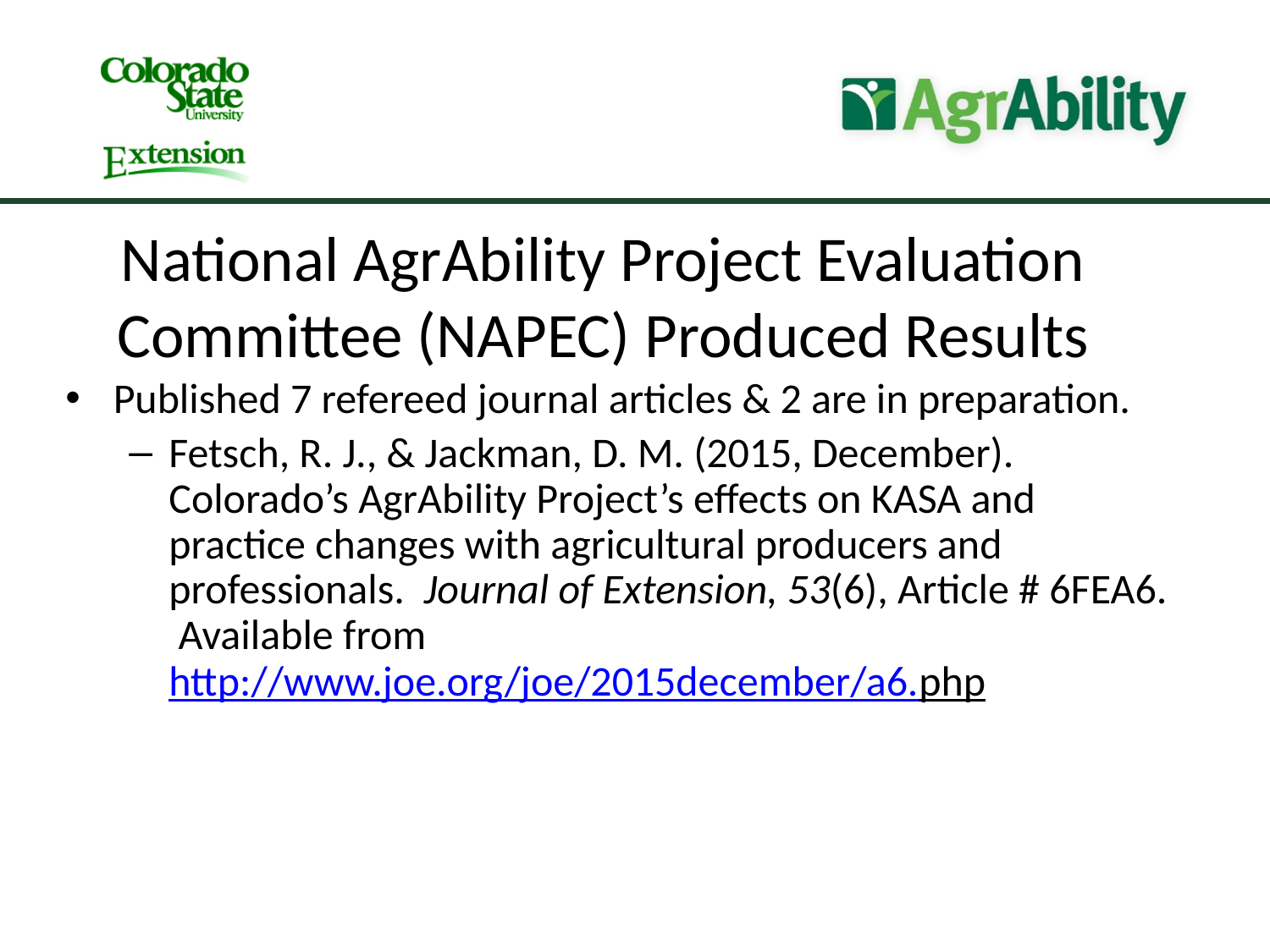

National AgrAbility Project Evaluation Committee (NAPEC) Produced Results
Published 7 refereed journal articles & 2 are in preparation.
Fetsch, R. J., & Jackman, D. M. (2015, December).  Colorado’s AgrAbility Project’s effects on KASA and practice changes with agricultural producers and professionals.  Journal of Extension, 53(6), Article # 6FEA6.  Available from http://www.joe.org/joe/2015december/a6.php